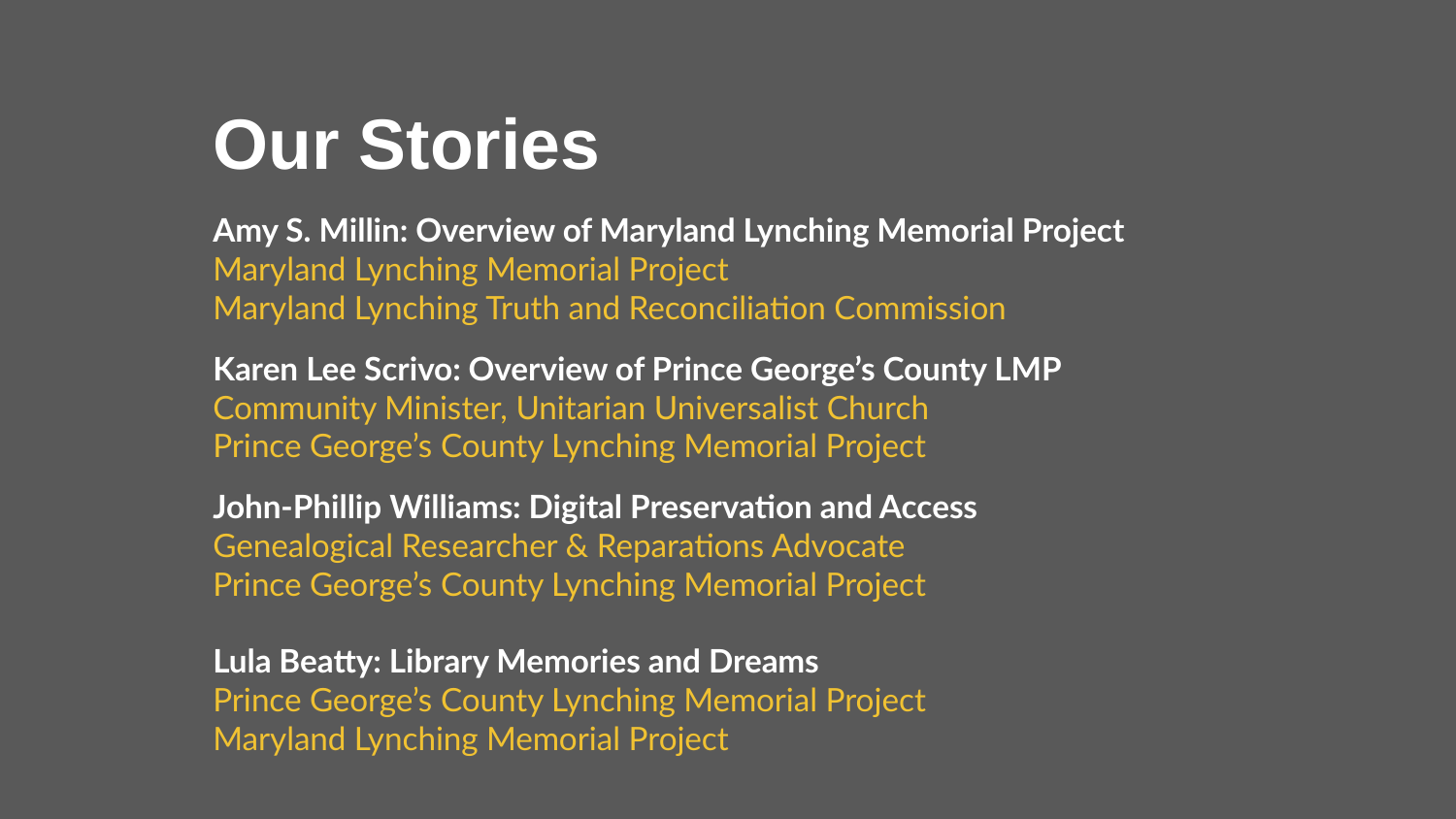

Our Stories

Amy S. Millin: Overview of Maryland Lynching Memorial Project
Maryland Lynching Memorial Project
Maryland Lynching Truth and Reconciliation Commission

Karen Lee Scrivo: Overview of Prince George’s County LMP
Community Minister, Unitarian Universalist Church
Prince George’s County Lynching Memorial Project

John-Phillip Williams: Digital Preservation and Access
Genealogical Researcher & Reparations Advocate
Prince George’s County Lynching Memorial Project

Lula Beatty: Library Memories and Dreams
Prince George’s County Lynching Memorial Project
Maryland Lynching Memorial Project